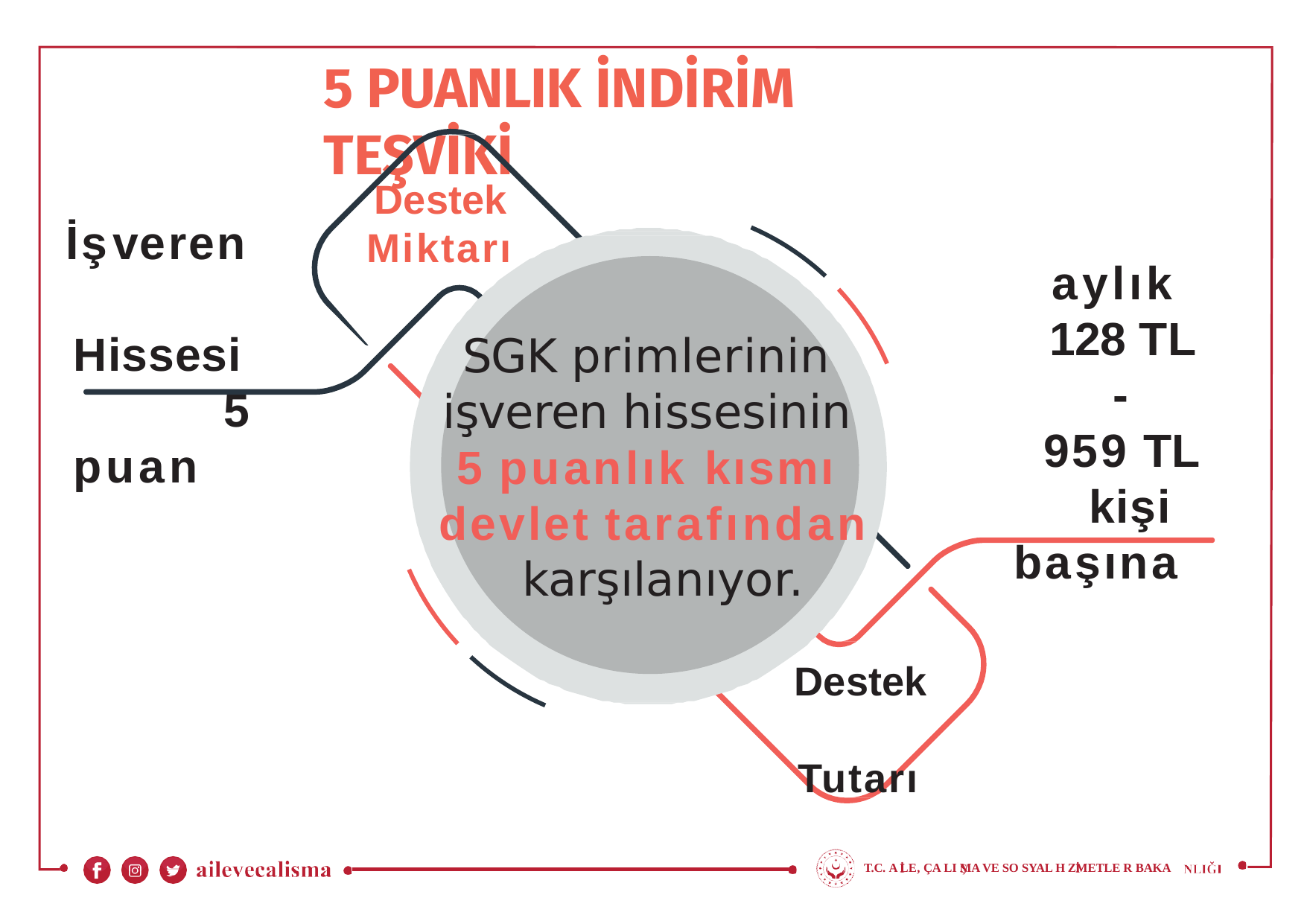

# 5 PUANLIK İNDİRİM TEŞVİKİ

Destek
İşveren  Hissesi  5 puan
Miktarı
SGK primlerinin  işveren hissesinin  5 puanlık kısmı  devlet tarafından  karşılanıyor.

aylık  128 TL
-  959 TL
kişi başına

Destek  Tutarı

T.C. A LE, ÇA LI MA VE SO SYAL H ZMETLE R BAKA